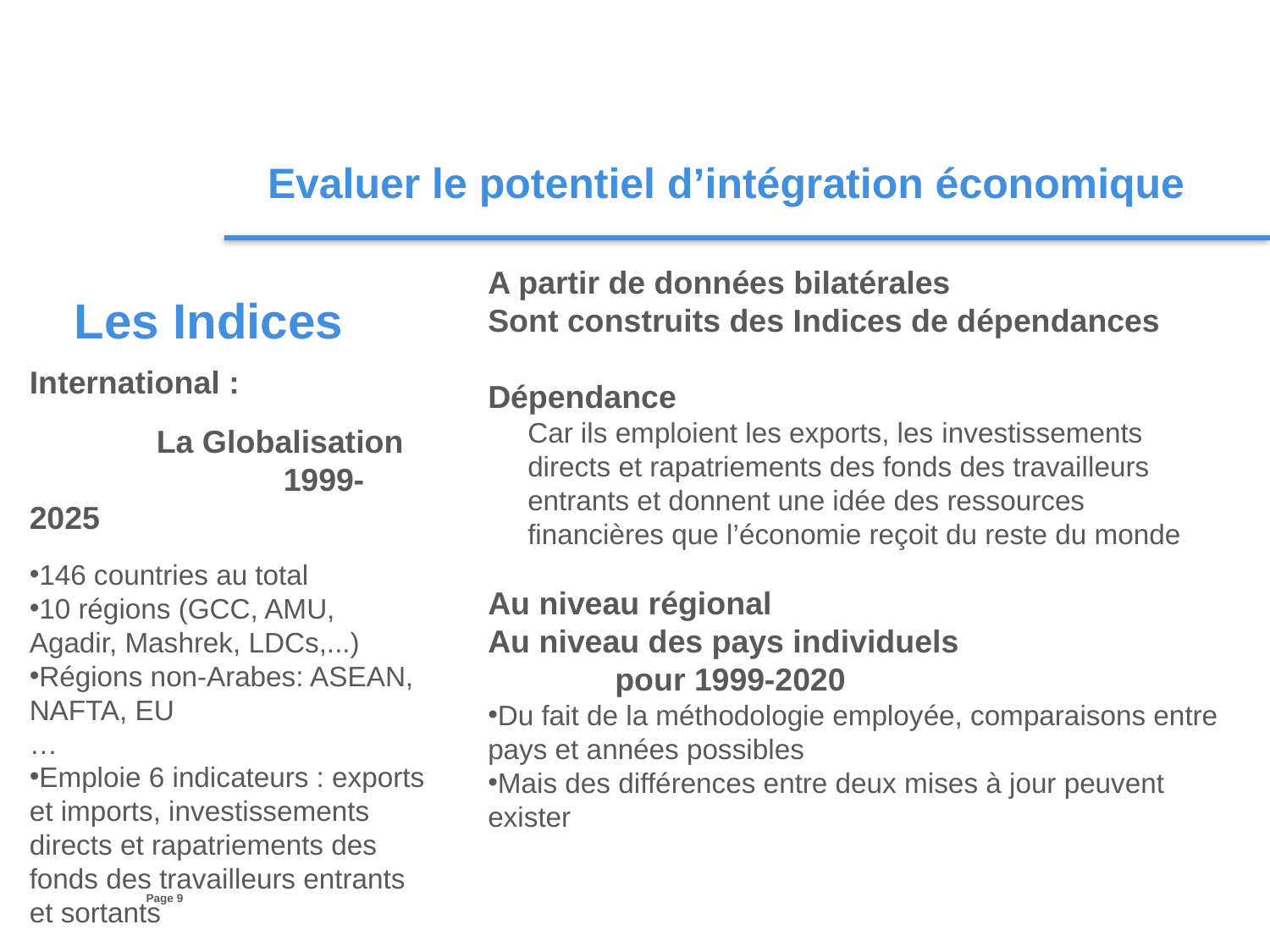

Evaluer le potentiel d’intégration économique
A partir de données bilatérales
Sont construits des Indices de dépendances

Dépendance
Car ils emploient les exports, les investissements directs et rapatriements des fonds des travailleurs entrants et donnent une idée des ressources financières que l’économie reçoit du reste du monde
Les Indices
International :
	La Globalisation
		1999-2025
146 countries au total
10 régions (GCC, AMU, Agadir, Mashrek, LDCs,...)
Régions non-Arabes: ASEAN, NAFTA, EU
…
Emploie 6 indicateurs : exports et imports, investissements directs et rapatriements des fonds des travailleurs entrants et sortants

Au niveau régional
Au niveau des pays individuels
 	pour 1999-2020
Du fait de la méthodologie employée, comparaisons entre pays et années possibles
Mais des différences entre deux mises à jour peuvent exister